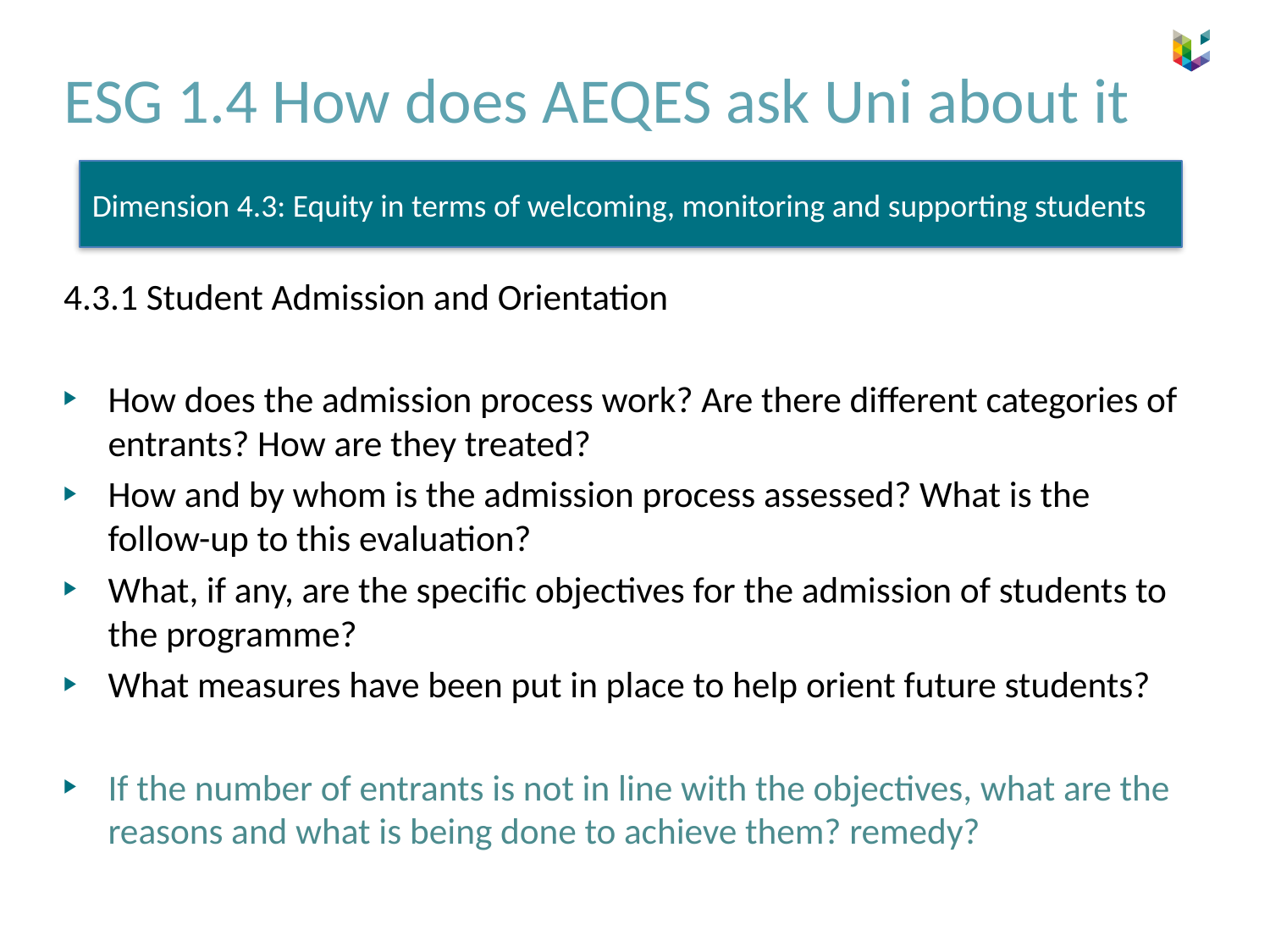

# ESG 1.4 How does AEQES ask Uni about it
Dimension 4.3: Equity in terms of welcoming, monitoring and supporting students
4.3.1 Student Admission and Orientation

How does the admission process work? Are there different categories of entrants? How are they treated?
How and by whom is the admission process assessed? What is the follow-up to this evaluation?
What, if any, are the specific objectives for the admission of students to the programme?
What measures have been put in place to help orient future students?

If the number of entrants is not in line with the objectives, what are the reasons and what is being done to achieve them? remedy?